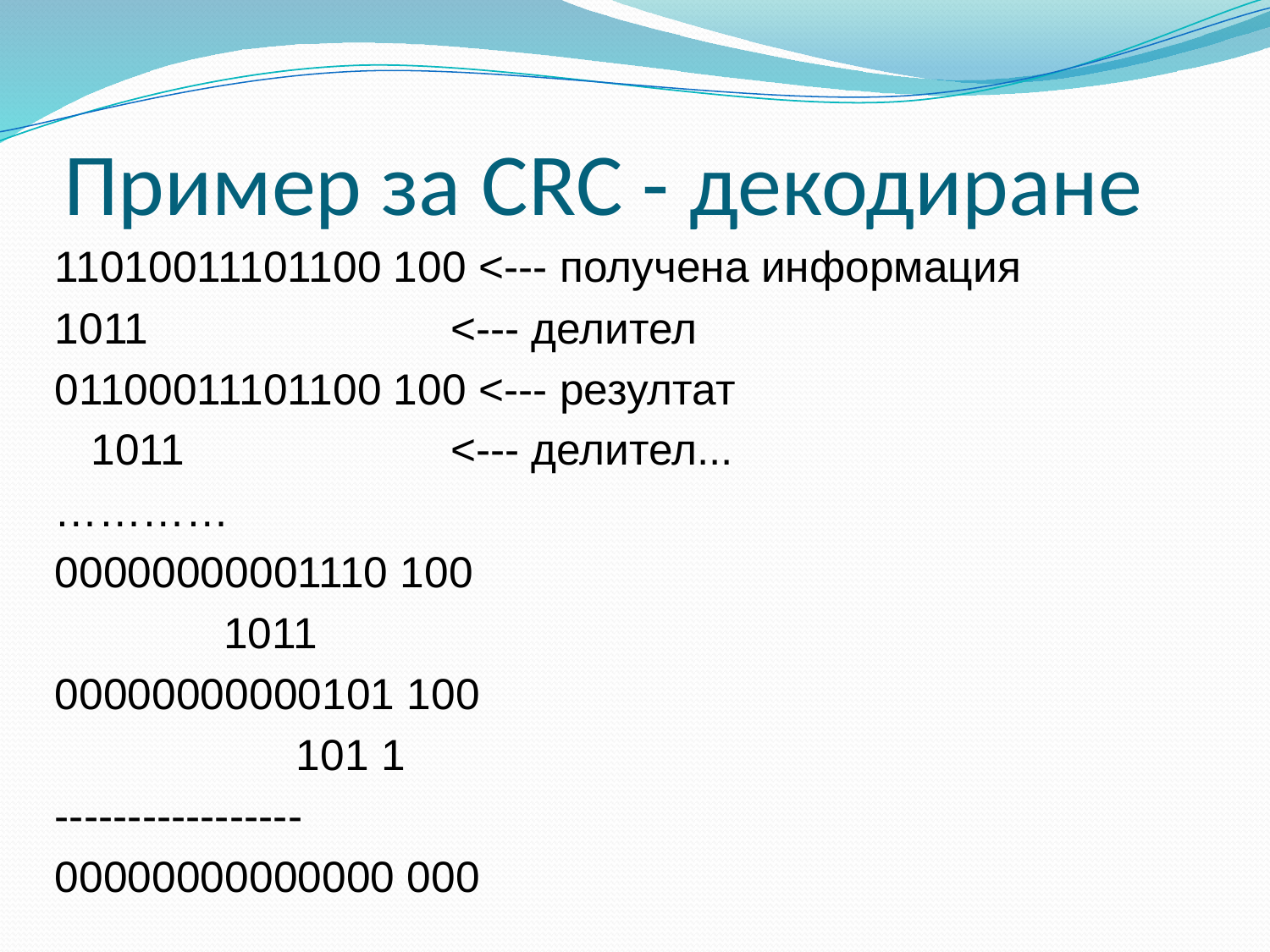

# Пример за CRC - декодиране
11010011101100 100 <--- получена информация
1011                         <--- делител
01100011101100 100 <--- резултат
   1011                      <--- делител...
…………
00000000001110 100
          	 1011
00000000000101 100
                    101 1
-----------------
00000000000000 000